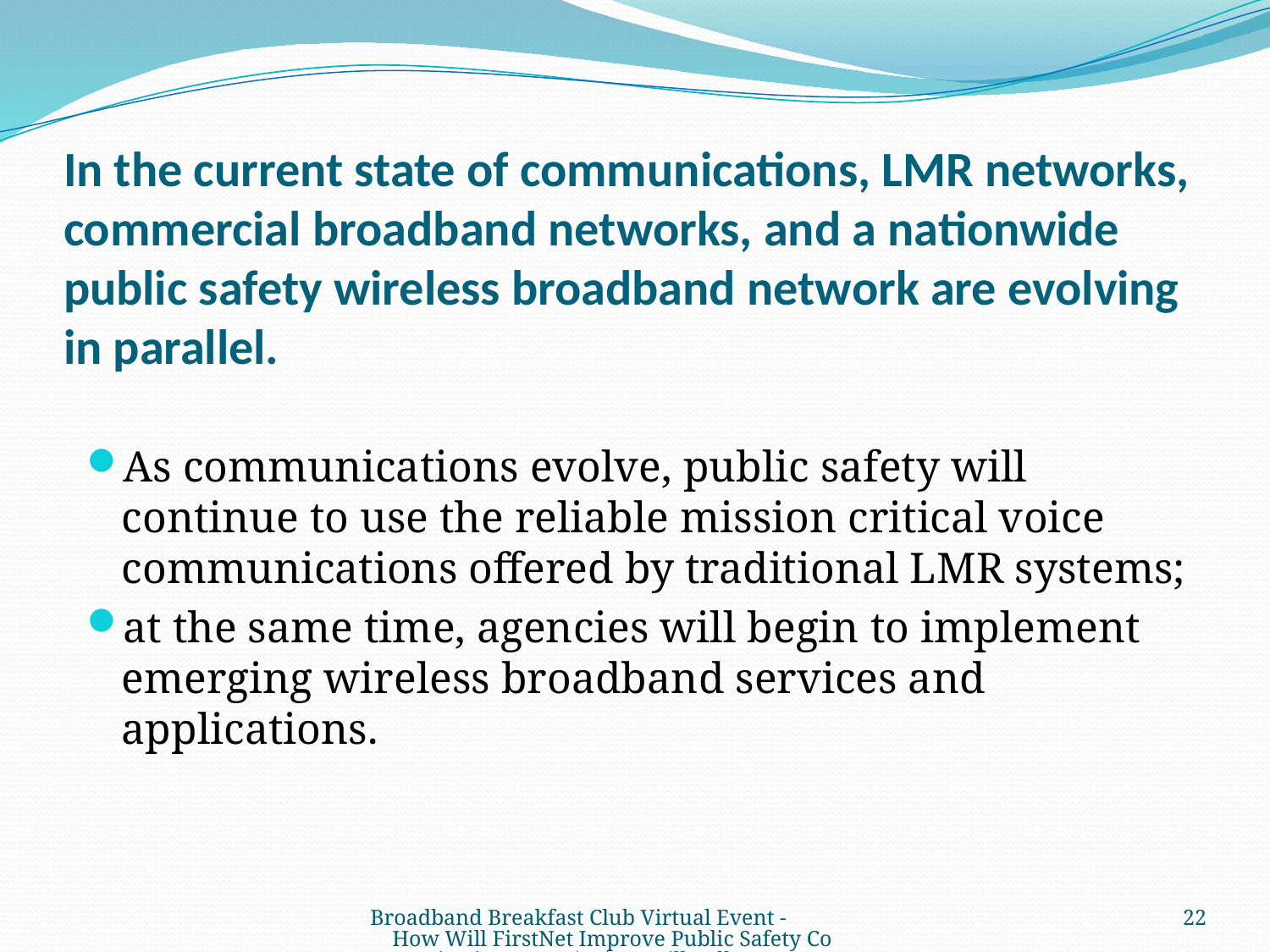

# In the current state of communications, LMR networks, commercial broadband networks, and a nationwide public safety wireless broadband network are evolving in parallel.
As communications evolve, public safety will continue to use the reliable mission critical voice communications offered by traditional LMR systems;
at the same time, agencies will begin to implement emerging wireless broadband services and applications.

Broadband Breakfast Club Virtual Event -            How Will FirstNet Improve Public Safety Communications?    10/15/13    Bill Vallee
22